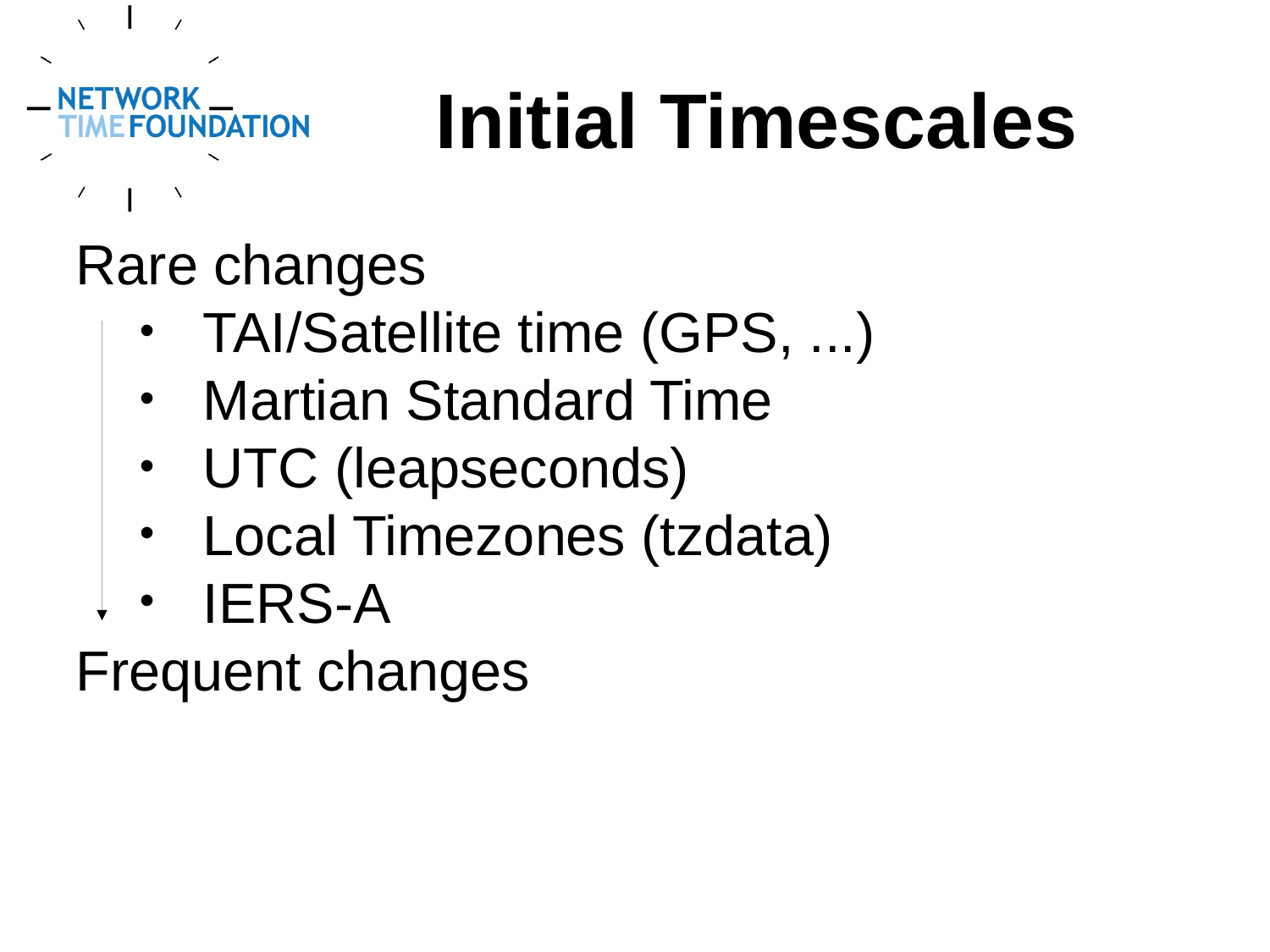

Initial Timescales
Rare changes
TAI/Satellite time (GPS, ...)
Martian Standard Time
UTC (leapseconds)
Local Timezones (tzdata)
IERS-A
Frequent changes